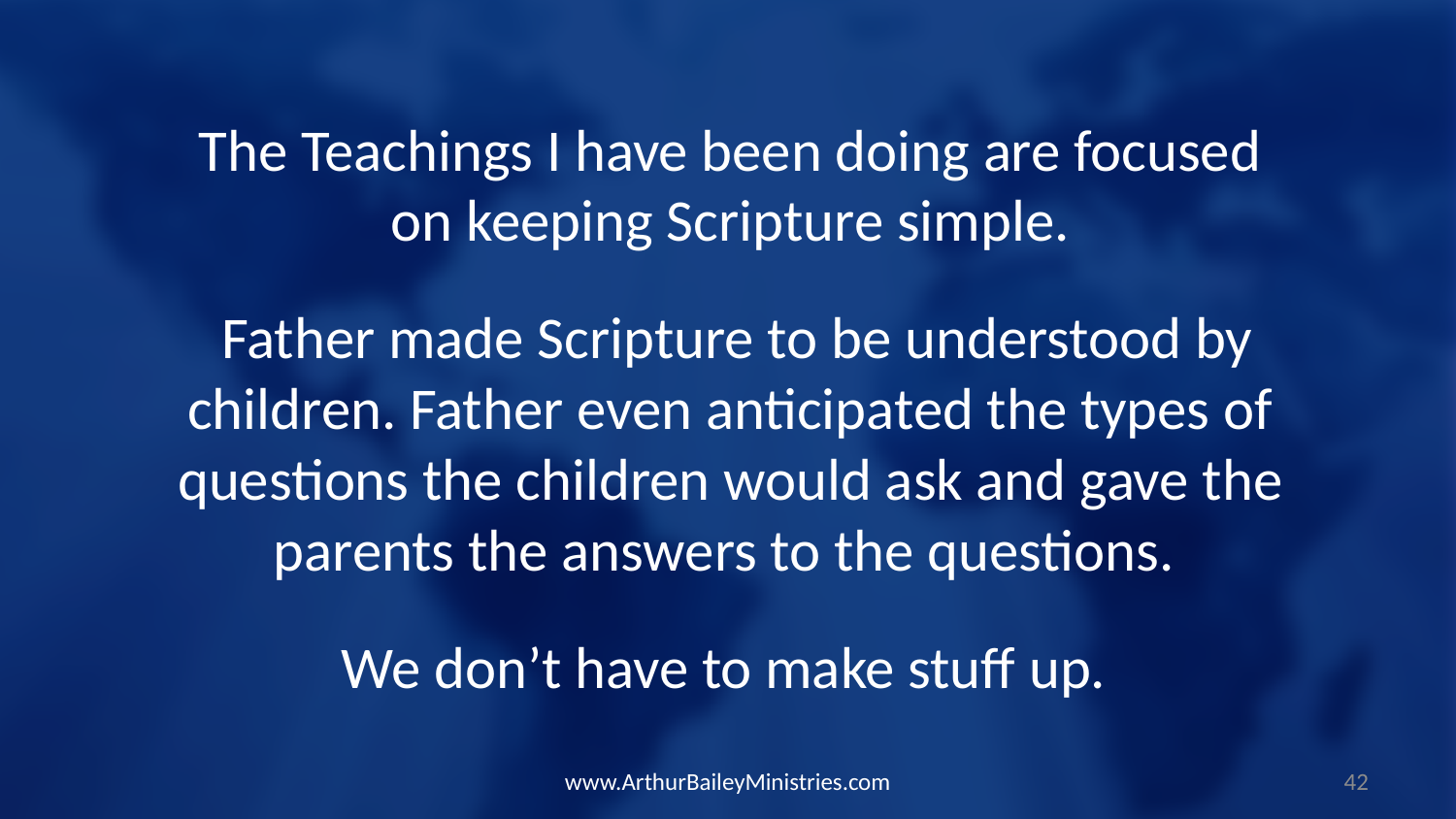

The Teachings I have been doing are focused on keeping Scripture simple.

 Father made Scripture to be understood by children. Father even anticipated the types of questions the children would ask and gave the parents the answers to the questions.

We don’t have to make stuff up.
www.ArthurBaileyMinistries.com
42